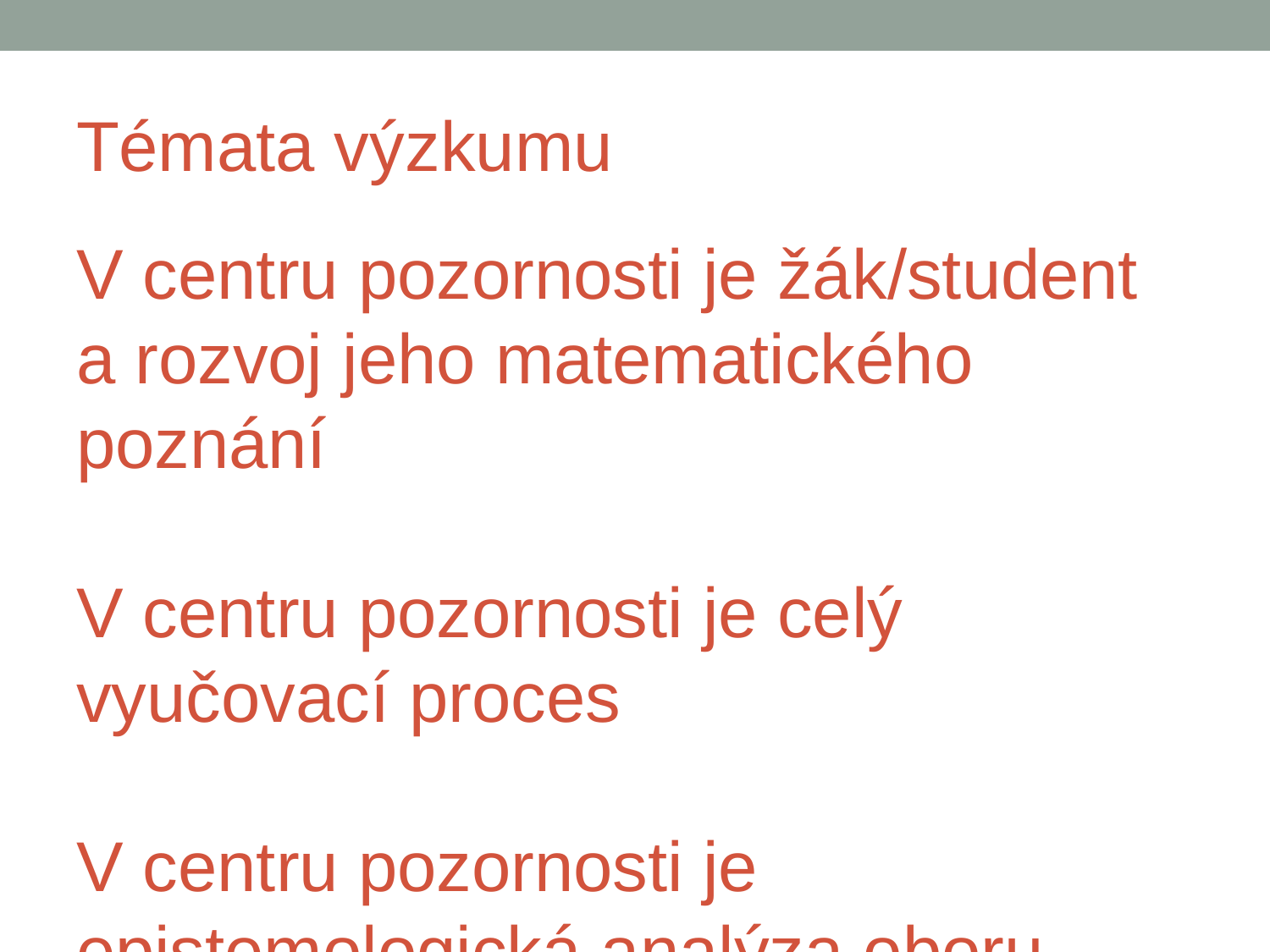

Témata výzkumu
V centru pozornosti je žák/student a rozvoj jeho matematického poznání

V centru pozornosti je celý vyučovací proces

V centru pozornosti je epistemologická analýza oboru

V centru pozornosti je učitel/budoucí učitel matematiky